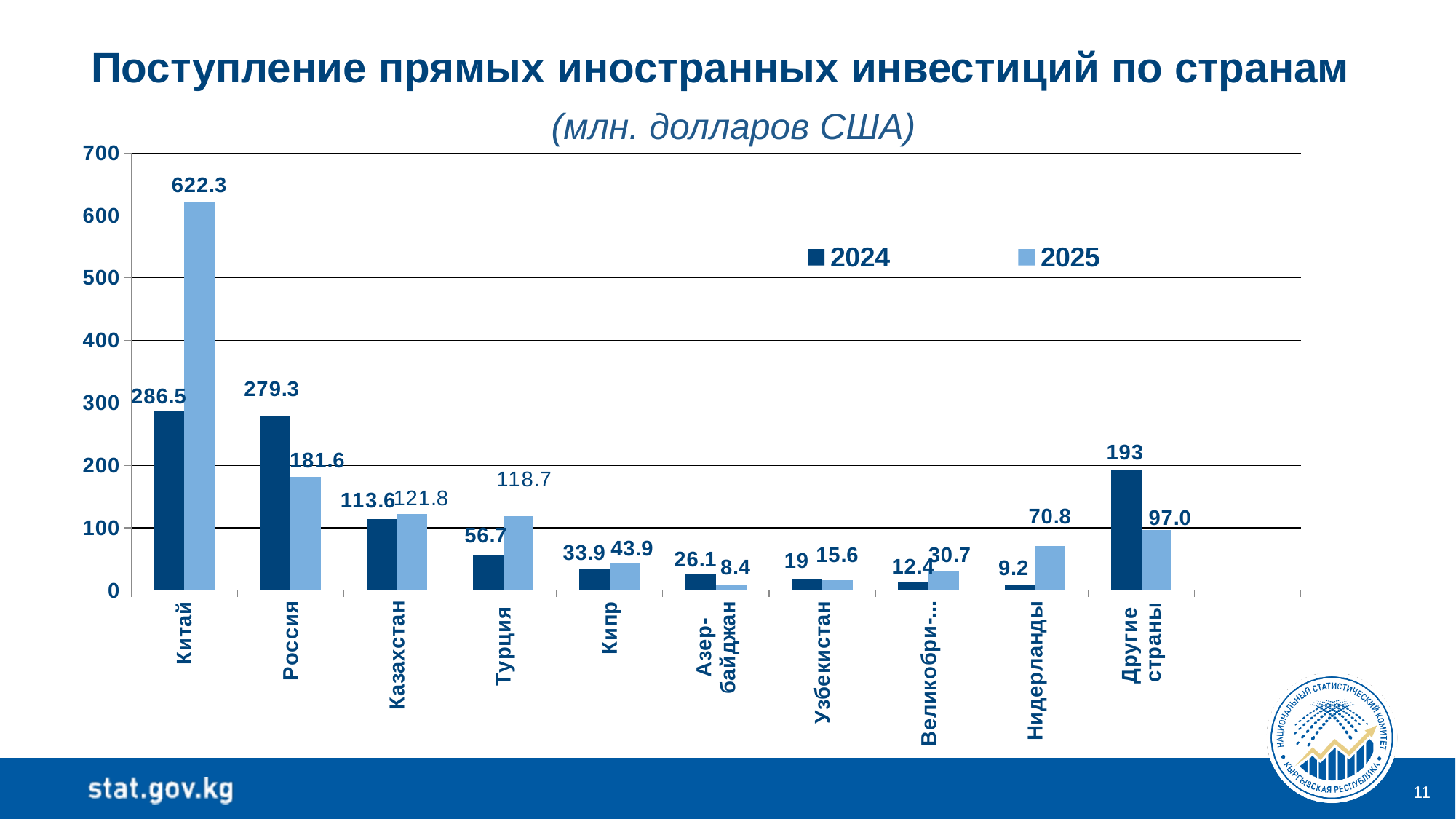

Поступление прямых иностранных инвестиций по странам
  (млн. долларов США)

### Chart

| Category | 2024 | 2025 |
|---|---|---|
| Китай | 286.5 | 622.3 |
| Россия | 279.3 | 181.6 |
| Казахстан | 113.6 | 121.8 |
| Турция  | 56.7 | 118.7 |
| Кипр | 33.9 | 43.9 |
| Азер-
байджан | 26.1 | 8.4 |
| Узбекистан | 19.0 | 15.6 |
| Великобри-тания | 12.4 | 30.7 |
| Нидерланды | 9.2 | 70.8 |
| Другие
страны | 193.0 | 97.0 |
11